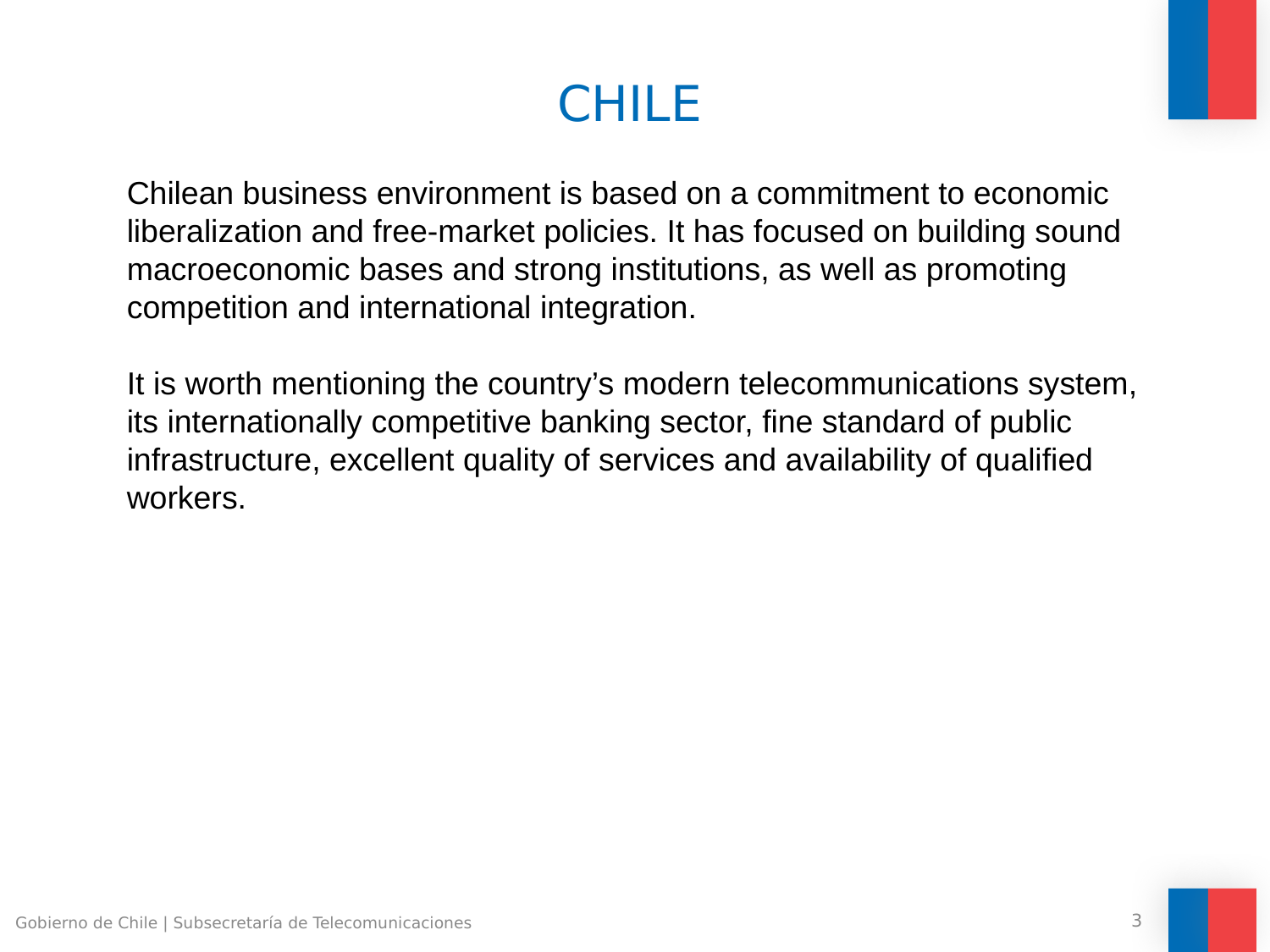

CHILE

Chilean business environment is based on a commitment to economic liberalization and free-market policies. It has focused on building sound macroeconomic bases and strong institutions, as well as promoting competition and international integration.

It is worth mentioning the country’s modern telecommunications system, its internationally competitive banking sector, fine standard of public infrastructure, excellent quality of services and availability of qualified workers.

Gobierno de Chile | Subsecretaría de Telecomunicaciones
3